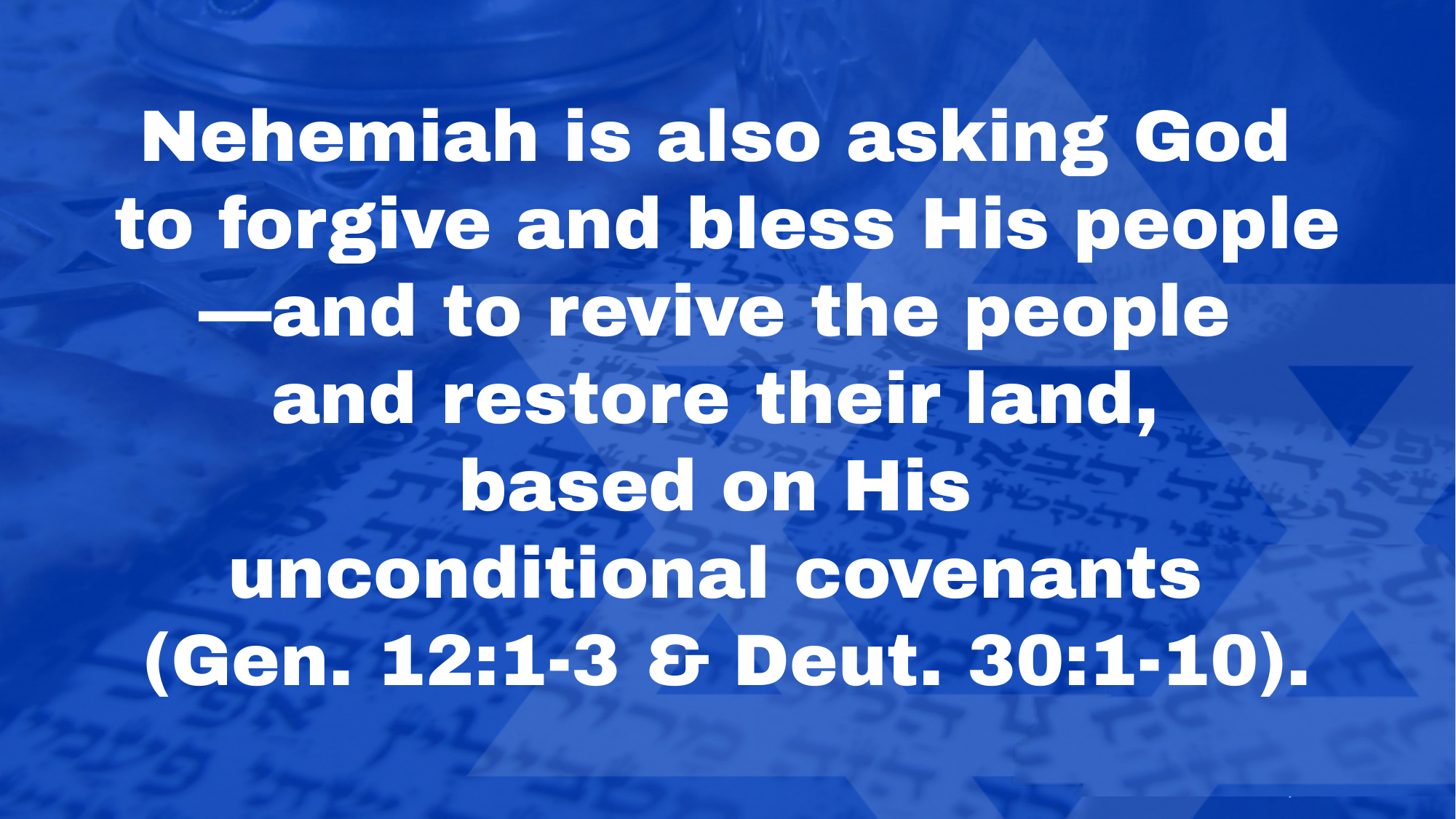

Nehemiah is also asking God
to forgive and bless His people
—and to revive the people
and restore their land,
based on His
unconditional covenants
(Gen. 12:1-3 & Deut. 30:1-10).